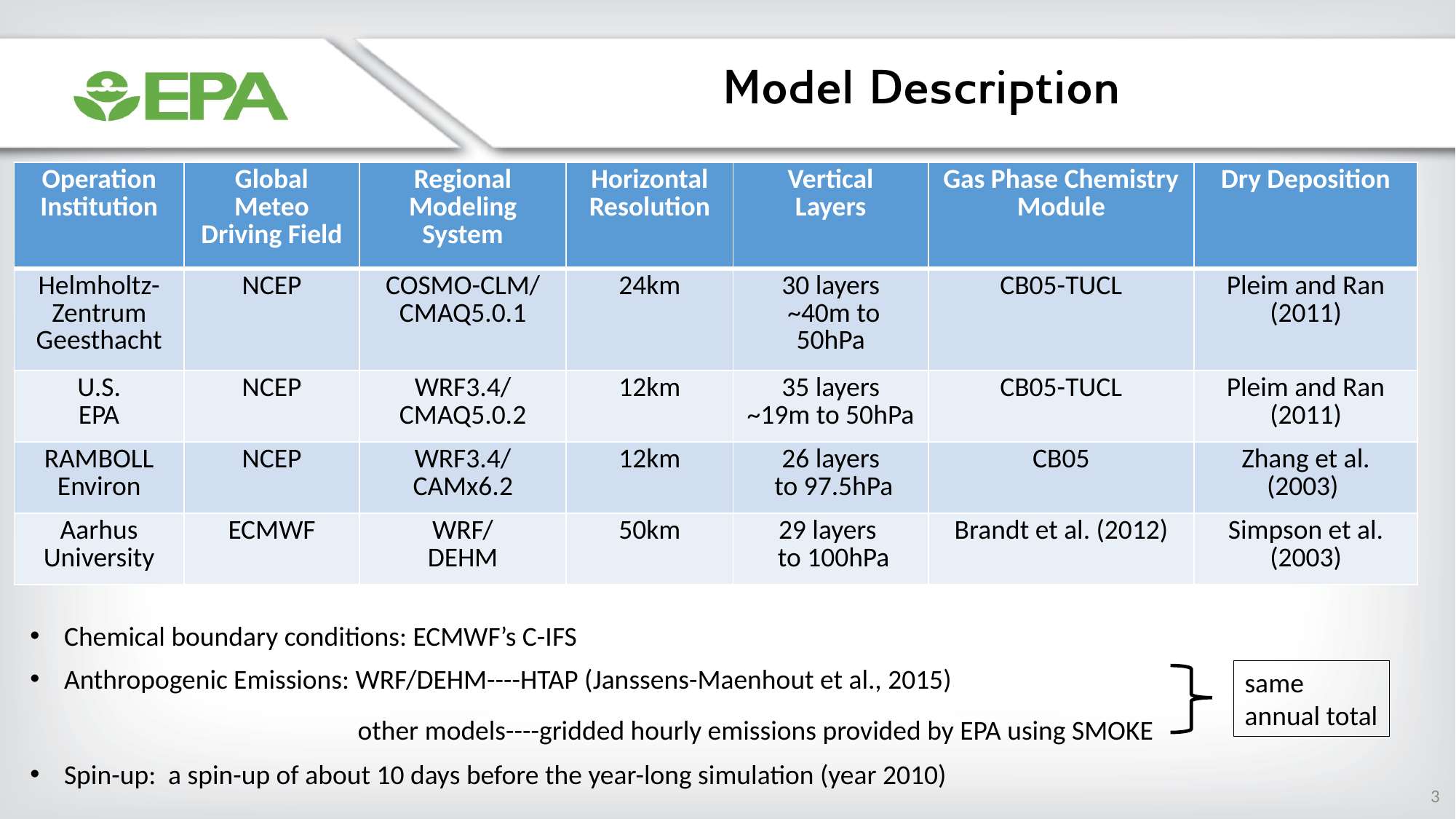

Model Description
| Operation Institution | Global Meteo Driving Field | Regional Modeling System | Horizontal Resolution | Vertical Layers | Gas Phase Chemistry Module | Dry Deposition |
| --- | --- | --- | --- | --- | --- | --- |
| Helmholtz-Zentrum Geesthacht | NCEP | COSMO-CLM/ CMAQ5.0.1 | 24km | 30 layers ~40m to 50hPa | CB05-TUCL | Pleim and Ran (2011) |
| U.S. EPA | NCEP | WRF3.4/ CMAQ5.0.2 | 12km | 35 layers ~19m to 50hPa | CB05-TUCL | Pleim and Ran (2011) |
| RAMBOLL Environ | NCEP | WRF3.4/ CAMx6.2 | 12km | 26 layers to 97.5hPa | CB05 | Zhang et al. (2003) |
| Aarhus University | ECMWF | WRF/ DEHM | 50km | 29 layers to 100hPa | Brandt et al. (2012) | Simpson et al. (2003) |
Chemical boundary conditions: ECMWF’s C-IFS
Anthropogenic Emissions: WRF/DEHM----HTAP (Janssens-Maenhout et al., 2015)
                                                     other models----gridded hourly emissions provided by EPA using SMOKE
same annual total

Spin-up:  a spin-up of about 10 days before the year-long simulation (year 2010)
3